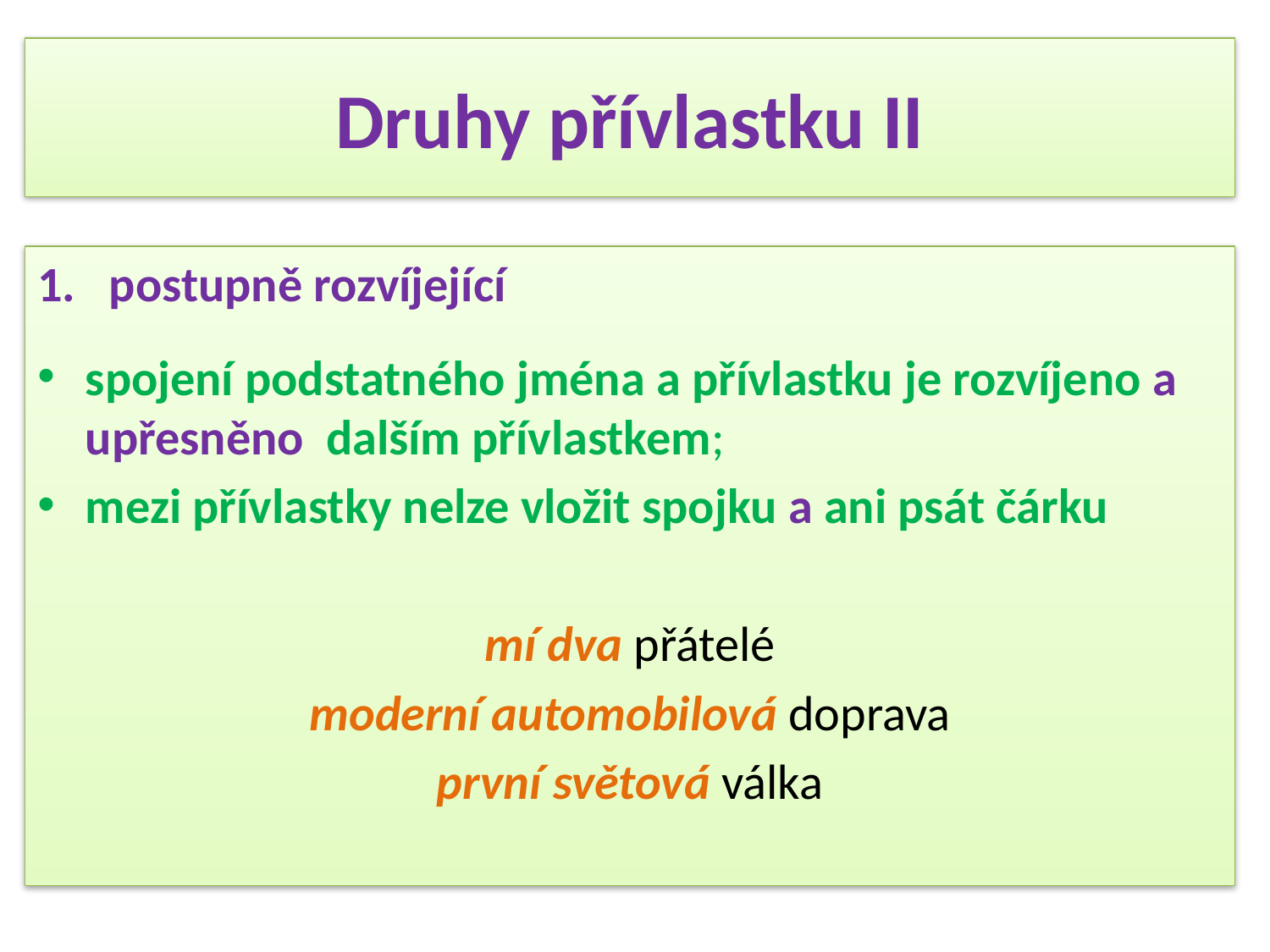

# Druhy přívlastku II
postupně rozvíjející

spojení podstatného jména a přívlastku je rozvíjeno a upřesněno  dalším přívlastkem;
mezi přívlastky nelze vložit spojku a ani psát čárku

mí dva přátelé
moderní automobilová doprava
první světová válka